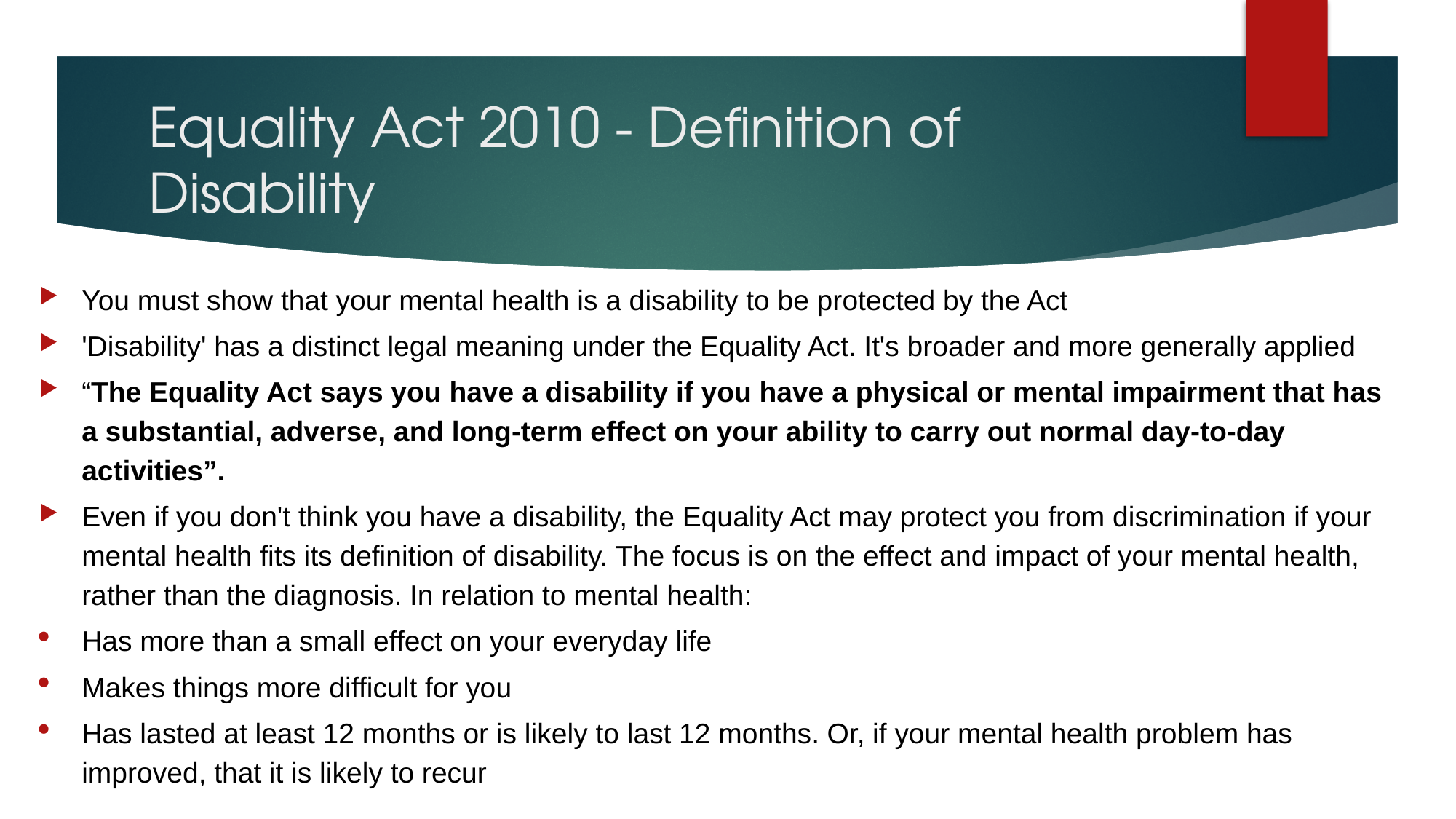

# Equality Act 2010 - Definition of Disability
You must show that your mental health is a disability to be protected by the Act
'Disability' has a distinct legal meaning under the Equality Act. It's broader and more generally applied
“The Equality Act says you have a disability if you have a physical or mental impairment that has a substantial, adverse, and long-term effect on your ability to carry out normal day-to-day activities”.
Even if you don't think you have a disability, the Equality Act may protect you from discrimination if your mental health fits its definition of disability. The focus is on the effect and impact of your mental health, rather than the diagnosis. In relation to mental health:
Has more than a small effect on your everyday life
Makes things more difficult for you
Has lasted at least 12 months or is likely to last 12 months. Or, if your mental health problem has improved, that it is likely to recur